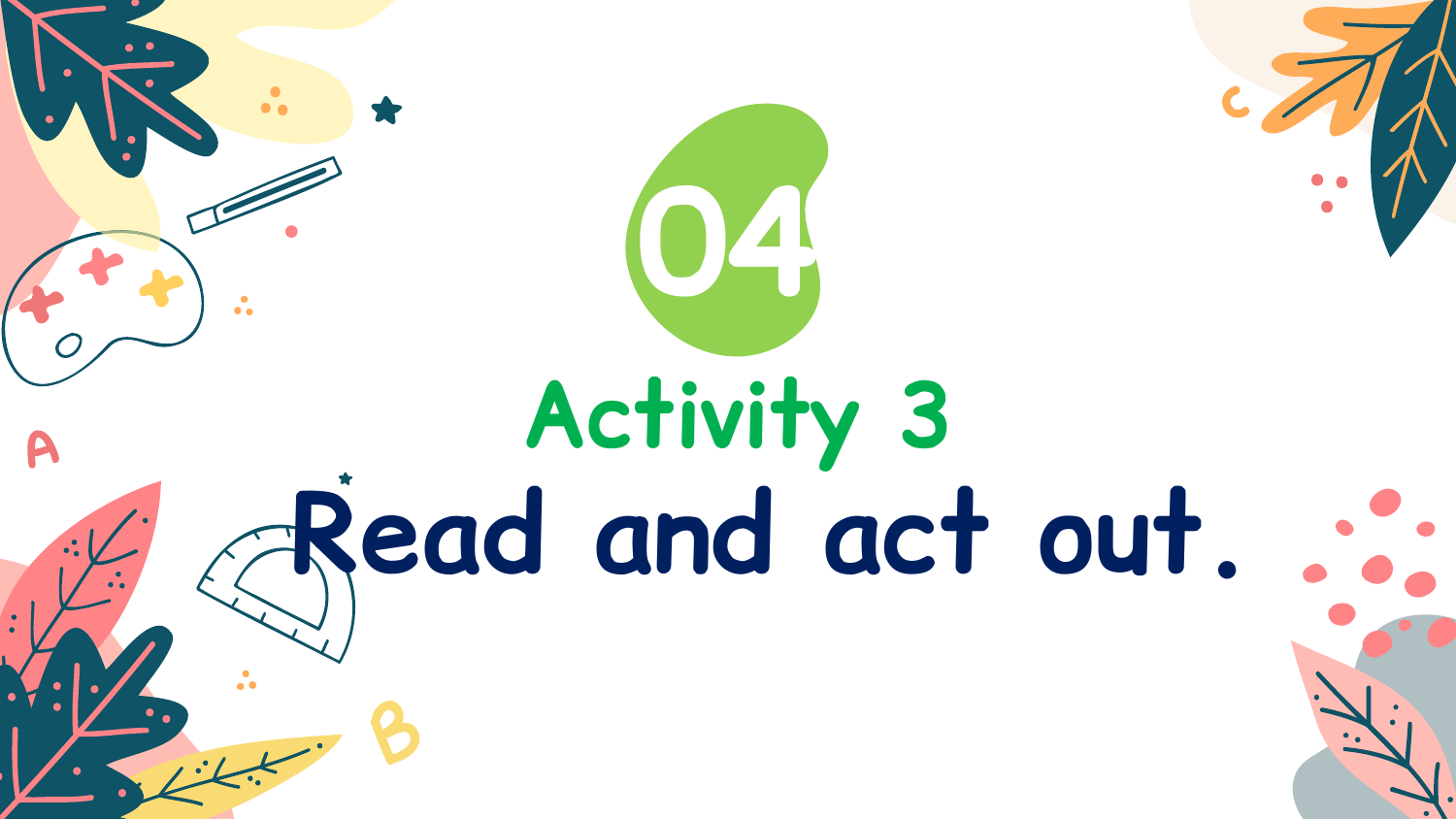

04
# Activity 3
Read and act out.